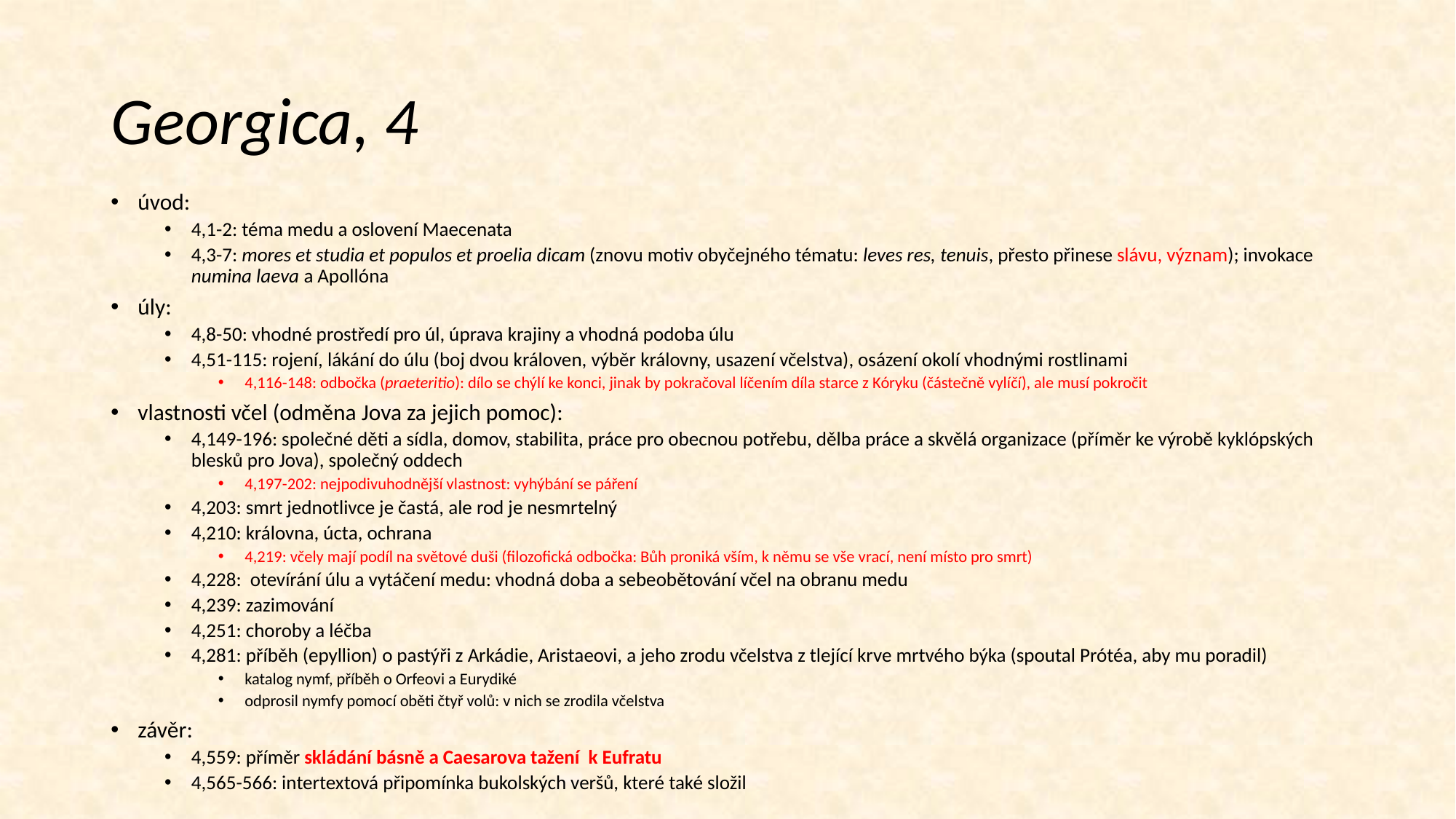

# Georgica, 4
úvod:
4,1-2: téma medu a oslovení Maecenata
4,3-7: mores et studia et populos et proelia dicam (znovu motiv obyčejného tématu: leves res, tenuis, přesto přinese slávu, význam); invokace numina laeva a Apollóna
úly:
4,8-50: vhodné prostředí pro úl, úprava krajiny a vhodná podoba úlu
4,51-115: rojení, lákání do úlu (boj dvou královen, výběr královny, usazení včelstva), osázení okolí vhodnými rostlinami
4,116-148: odbočka (praeteritio): dílo se chýlí ke konci, jinak by pokračoval líčením díla starce z Kóryku (částečně vylíčí), ale musí pokročit
vlastnosti včel (odměna Jova za jejich pomoc):
4,149-196: společné děti a sídla, domov, stabilita, práce pro obecnou potřebu, dělba práce a skvělá organizace (příměr ke výrobě kyklópských blesků pro Jova), společný oddech
4,197-202: nejpodivuhodnější vlastnost: vyhýbání se páření
4,203: smrt jednotlivce je častá, ale rod je nesmrtelný
4,210: královna, úcta, ochrana
4,219: včely mají podíl na světové duši (filozofická odbočka: Bůh proniká vším, k němu se vše vrací, není místo pro smrt)
4,228:  otevírání úlu a vytáčení medu: vhodná doba a sebeobětování včel na obranu medu
4,239: zazimování
4,251: choroby a léčba
4,281: příběh (epyllion) o pastýři z Arkádie, Aristaeovi, a jeho zrodu včelstva z tlející krve mrtvého býka (spoutal Prótéa, aby mu poradil)
katalog nymf, příběh o Orfeovi a Eurydiké
odprosil nymfy pomocí oběti čtyř volů: v nich se zrodila včelstva
závěr:
4,559: příměr skládání básně a Caesarova tažení  k Eufratu
4,565-566: intertextová připomínka bukolských veršů, které také složil